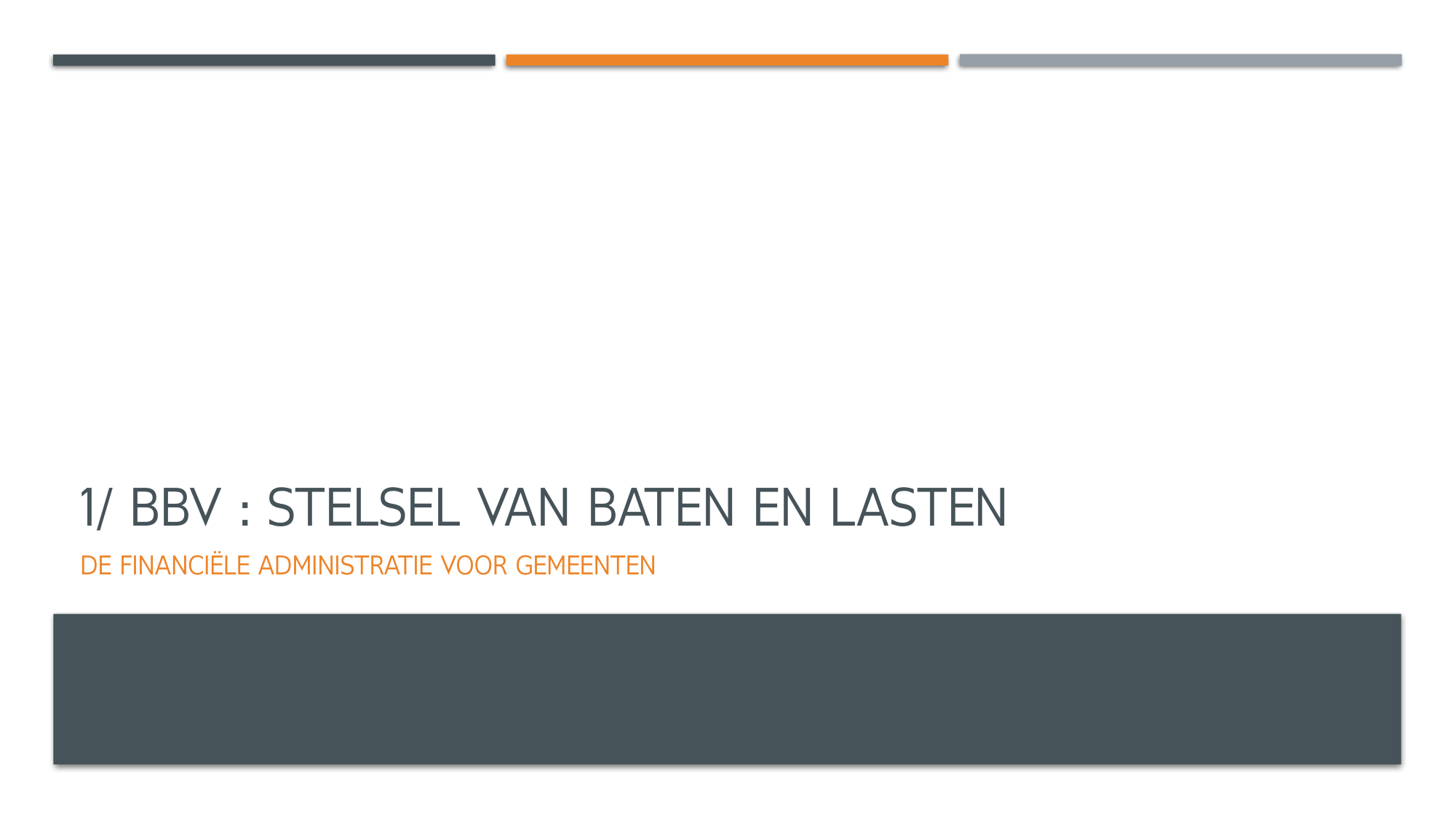

# 1/ BBV : Stelsel van baten en lasten
De financiËle administratie voor gemeenten